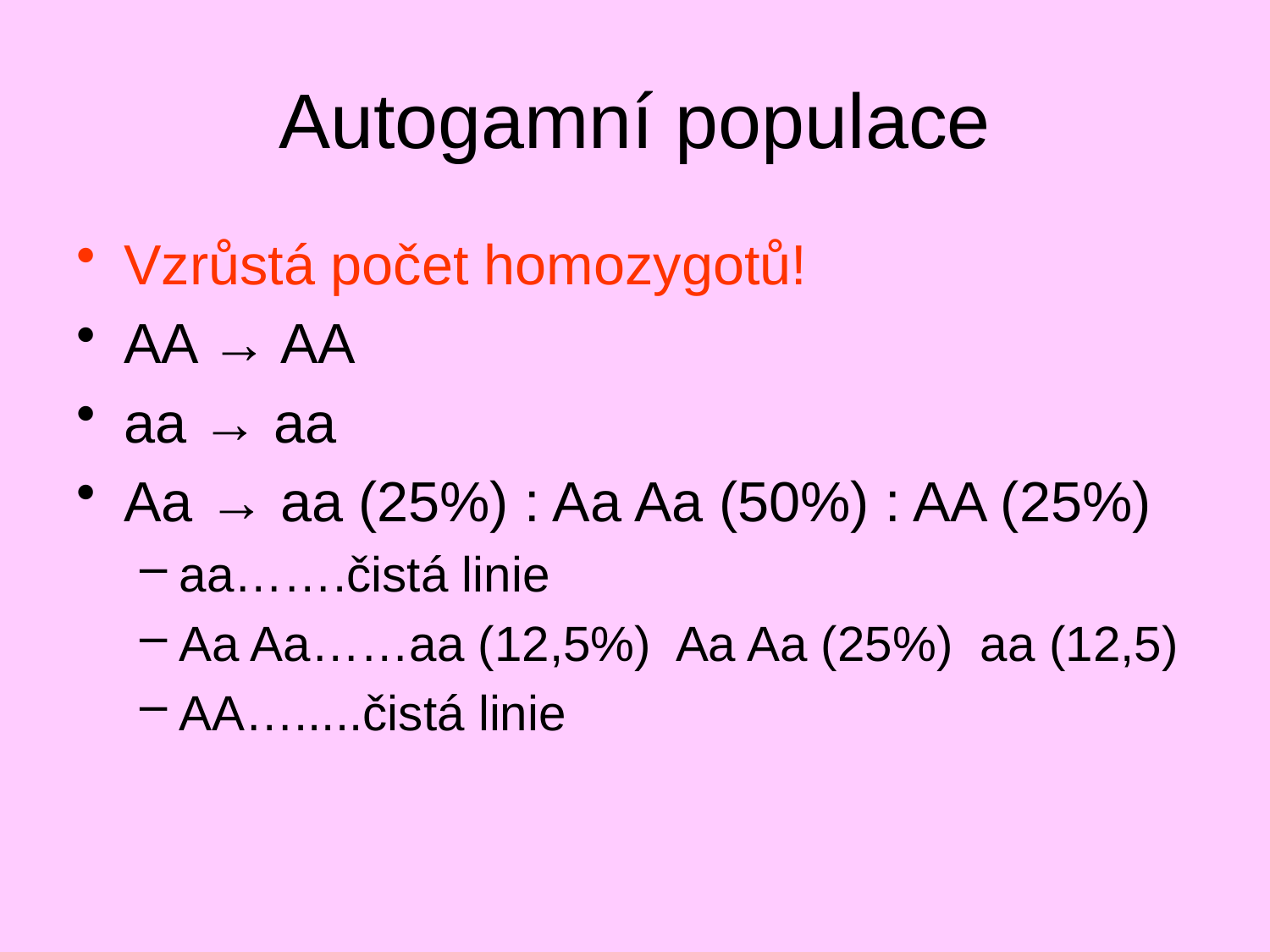

# Autogamní populace
Vzrůstá počet homozygotů!
AA → AA
aa → aa
Aa → aa (25%) : Aa Aa (50%) : AA (25%)
aa…….čistá linie
Aa Aa……aa (12,5%)  Aa Aa (25%)  aa (12,5)
AA….....čistá linie